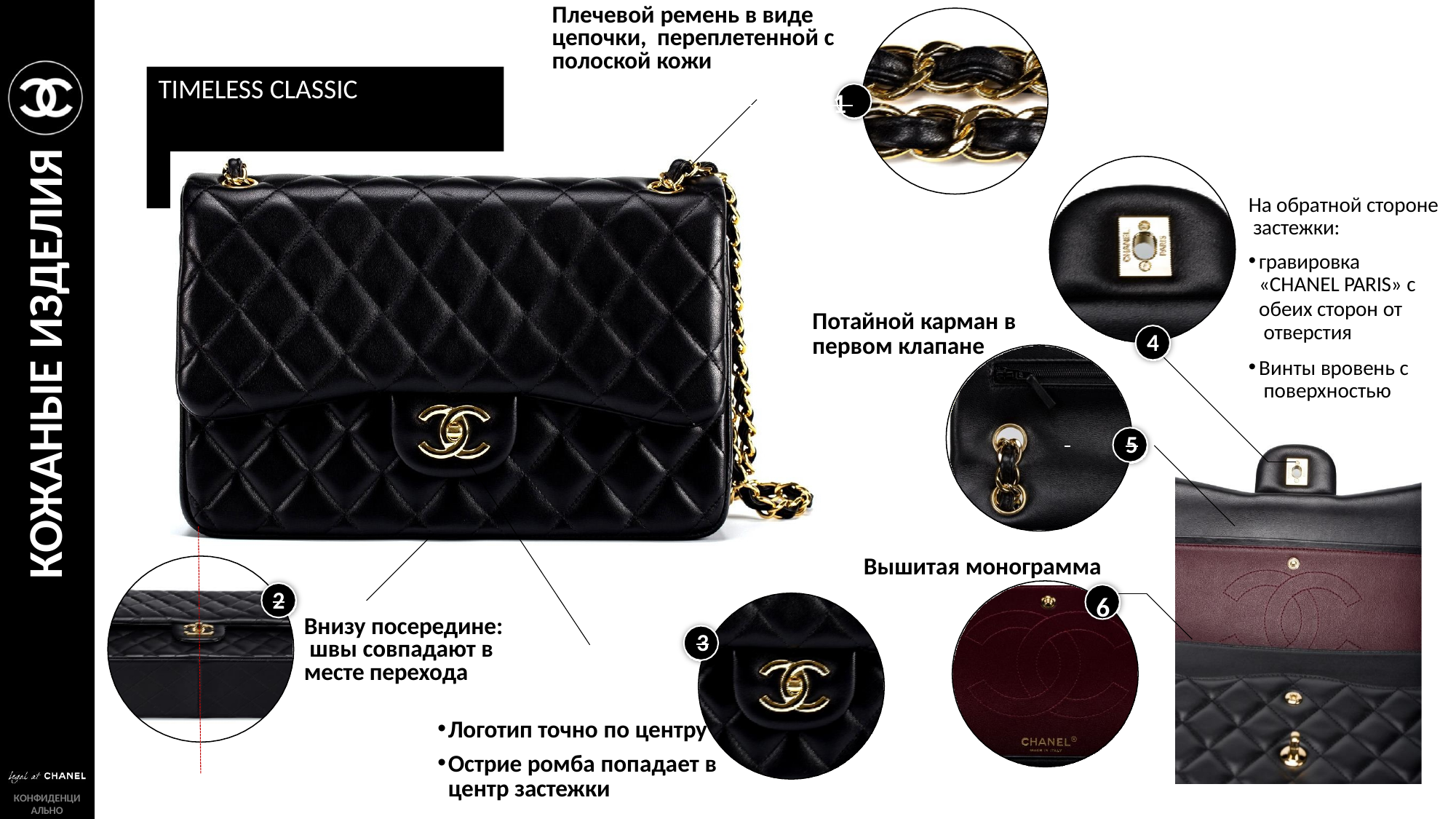

Плечевой ремень в виде цепочки,  переплетенной с полоской кожи
               1

# TIMELESS CLASSIC

КОЖАНЫЕ ИЗДЕЛИЯ

На обратной стороне  застежки:
гравировка
«CHANEL PARIS» с
обеих сторон от  отверстия
Винты вровень с  поверхностью
Потайной карман в
первом клапане

4

 	5

Вышитая монограмма
6

2
Внизу посередине:  швы совпадают в  месте перехода

 	3

Логотип точно по центру
Острие ромба попадает в
центр застежки

КОНФИДЕНЦИ
АЛЬНО